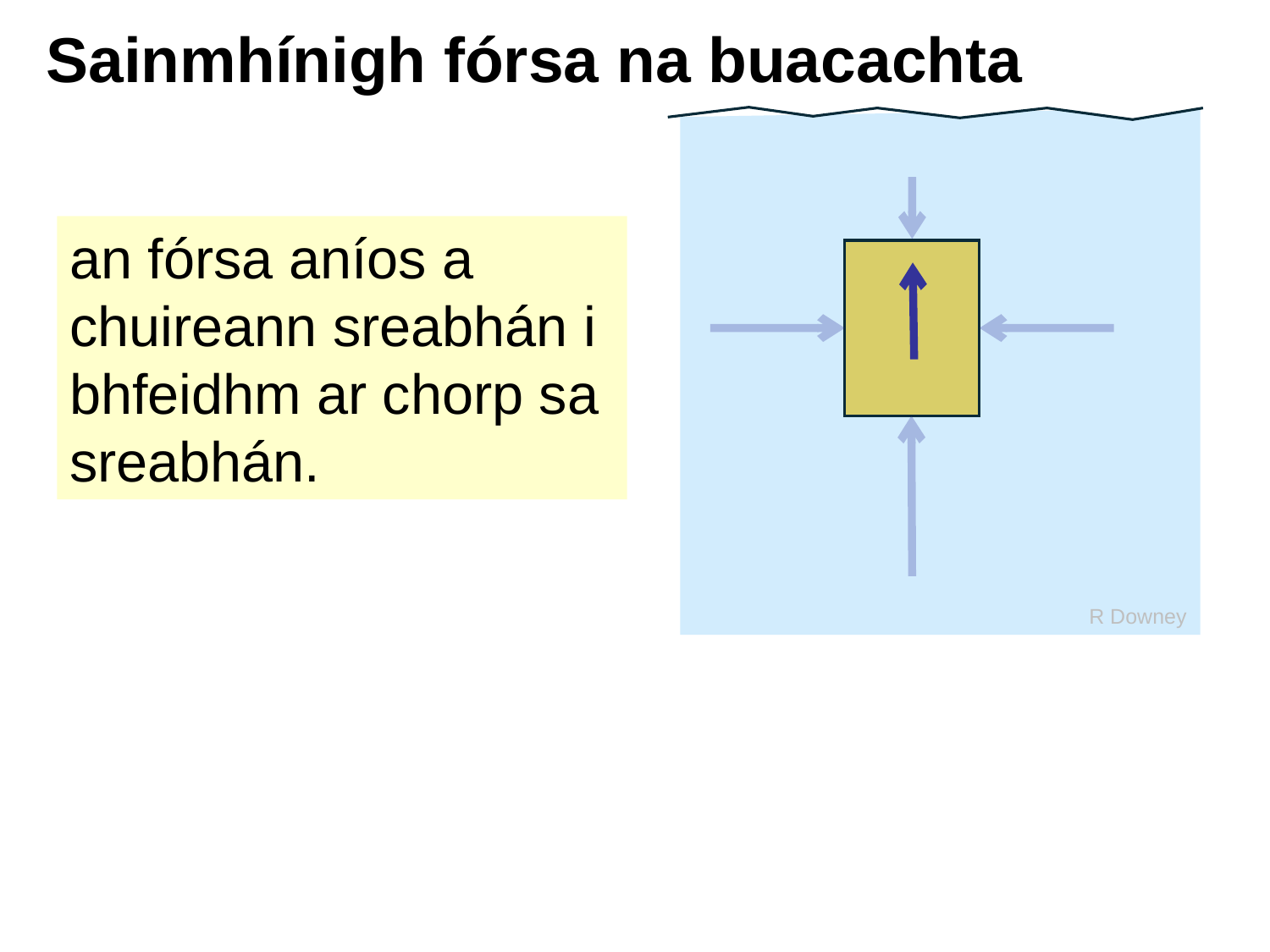

# Sainmhínigh fórsa na buacachta

R Downey
an fórsa aníos a chuireann sreabhán i bhfeidhm ar chorp sa sreabhán.